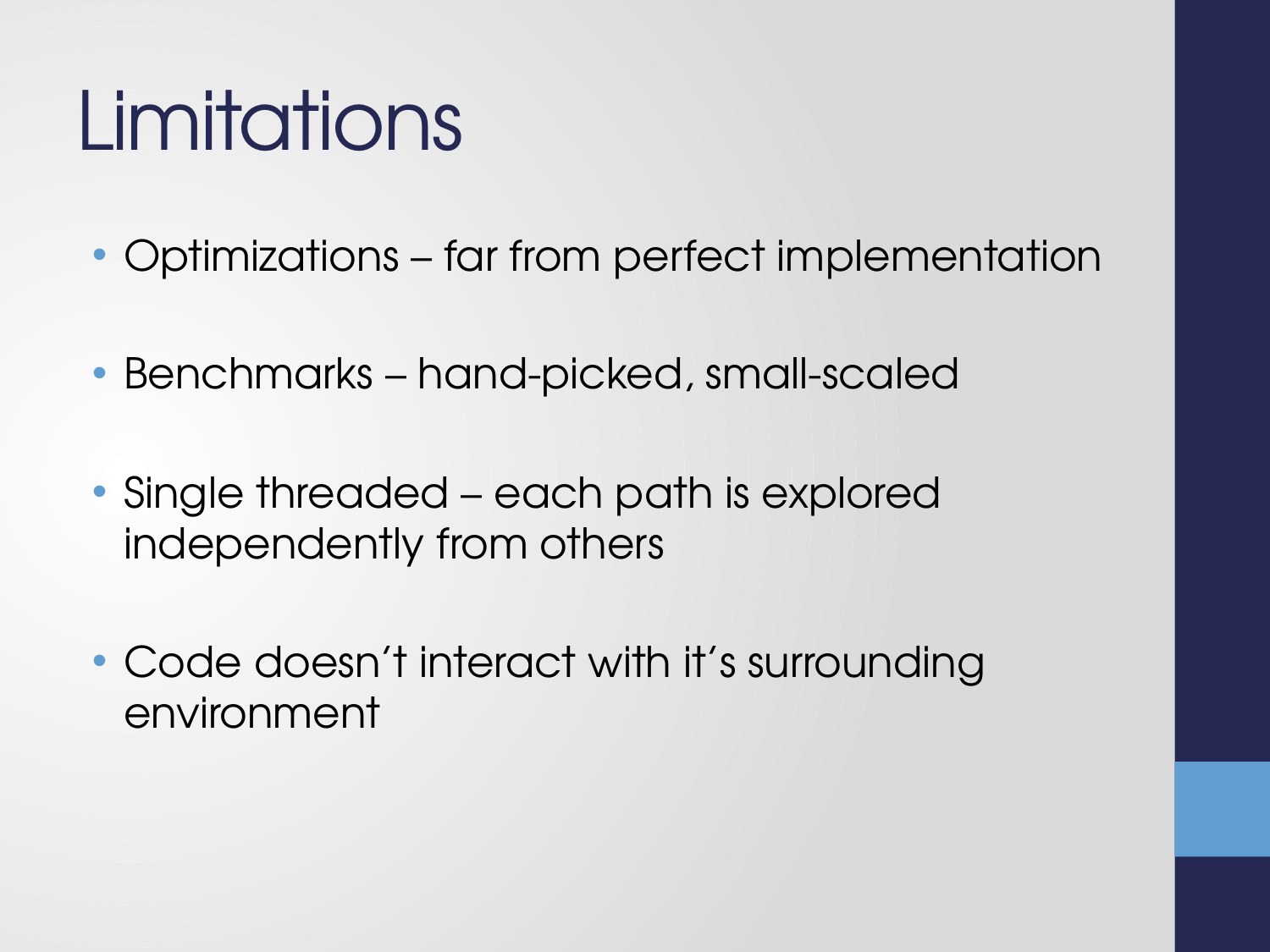

# Limitations
Optimizations – far from perfect implementation

Benchmarks – hand-picked, small-scaled

Single threaded – each path is explored independently from others

Code doesn’t interact with it’s surrounding environment